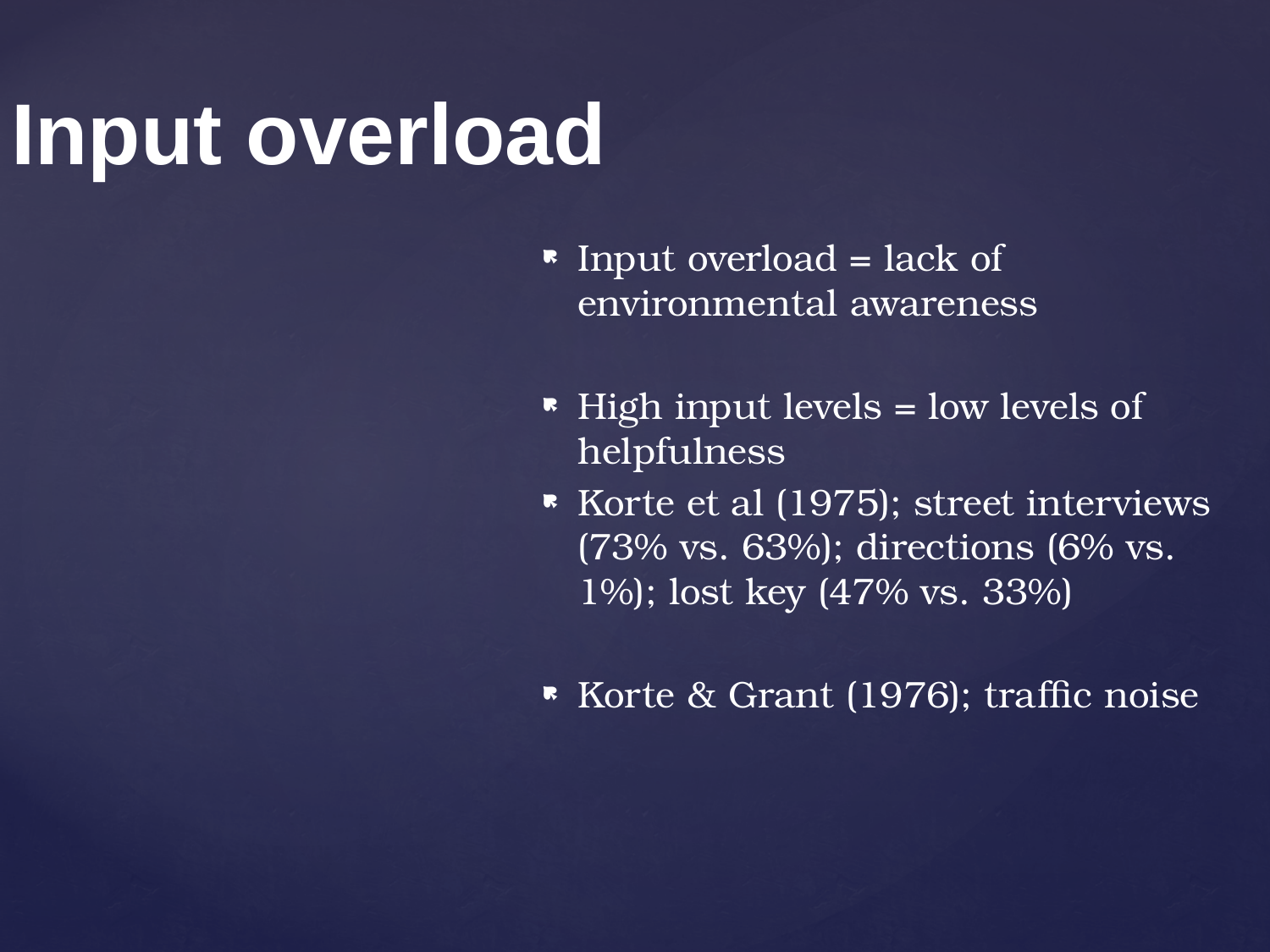

# Input overload
Input overload = lack of environmental awareness

High input levels = low levels of helpfulness
Korte et al (1975); street interviews (73% vs. 63%); directions (6% vs. 1%); lost key (47% vs. 33%)

Korte & Grant (1976); traffic noise